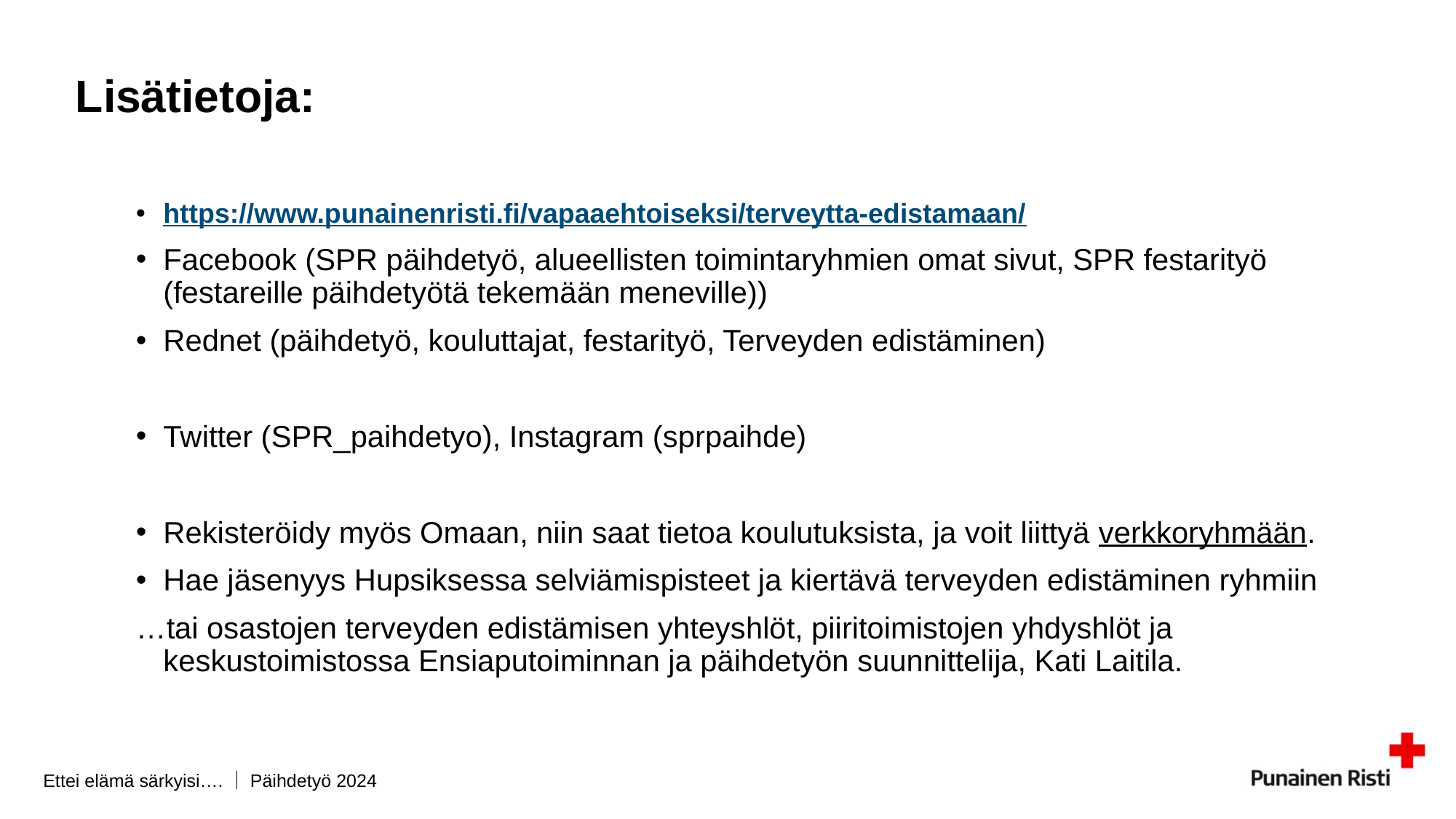

# Lisätietoja:

https://www.punainenristi.fi/vapaaehtoiseksi/terveytta-edistamaan/
Facebook (SPR päihdetyö, alueellisten toimintaryhmien omat sivut, SPR festarityö (festareille päihdetyötä tekemään meneville))
Rednet (päihdetyö, kouluttajat, festarityö, Terveyden edistäminen)

Twitter (SPR_paihdetyo), Instagram (sprpaihde)

Rekisteröidy myös Omaan, niin saat tietoa koulutuksista, ja voit liittyä verkkoryhmään.
Hae jäsenyys Hupsiksessa selviämispisteet ja kiertävä terveyden edistäminen ryhmiin
…tai osastojen terveyden edistämisen yhteyshlöt, piiritoimistojen yhdyshlöt ja keskustoimistossa Ensiaputoiminnan ja päihdetyön suunnittelija, Kati Laitila.